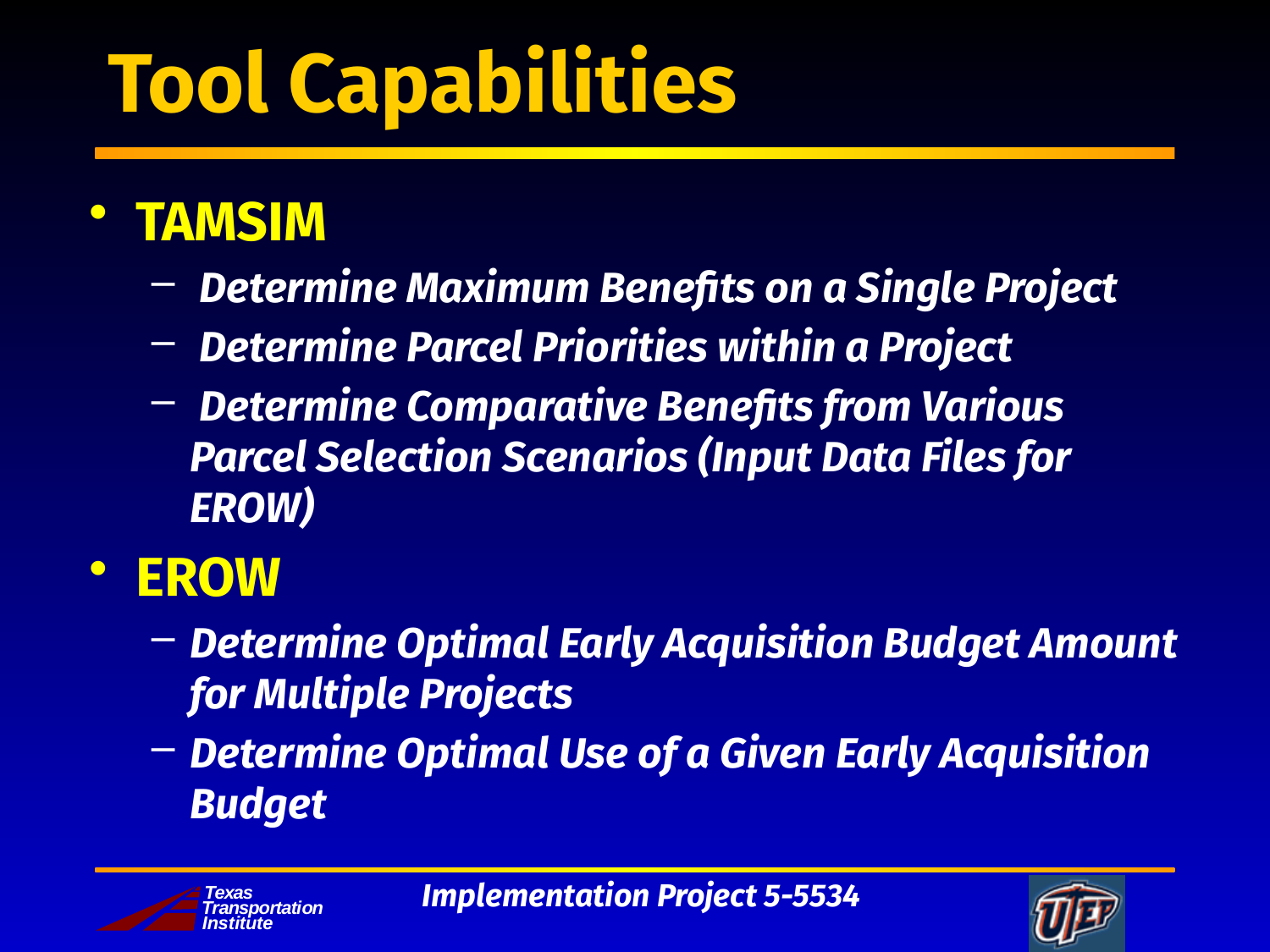

# Tool Capabilities
TAMSIM
 Determine Maximum Benefits on a Single Project
 Determine Parcel Priorities within a Project
 Determine Comparative Benefits from Various Parcel Selection Scenarios (Input Data Files for EROW)
EROW
Determine Optimal Early Acquisition Budget Amount for Multiple Projects
Determine Optimal Use of a Given Early Acquisition Budget